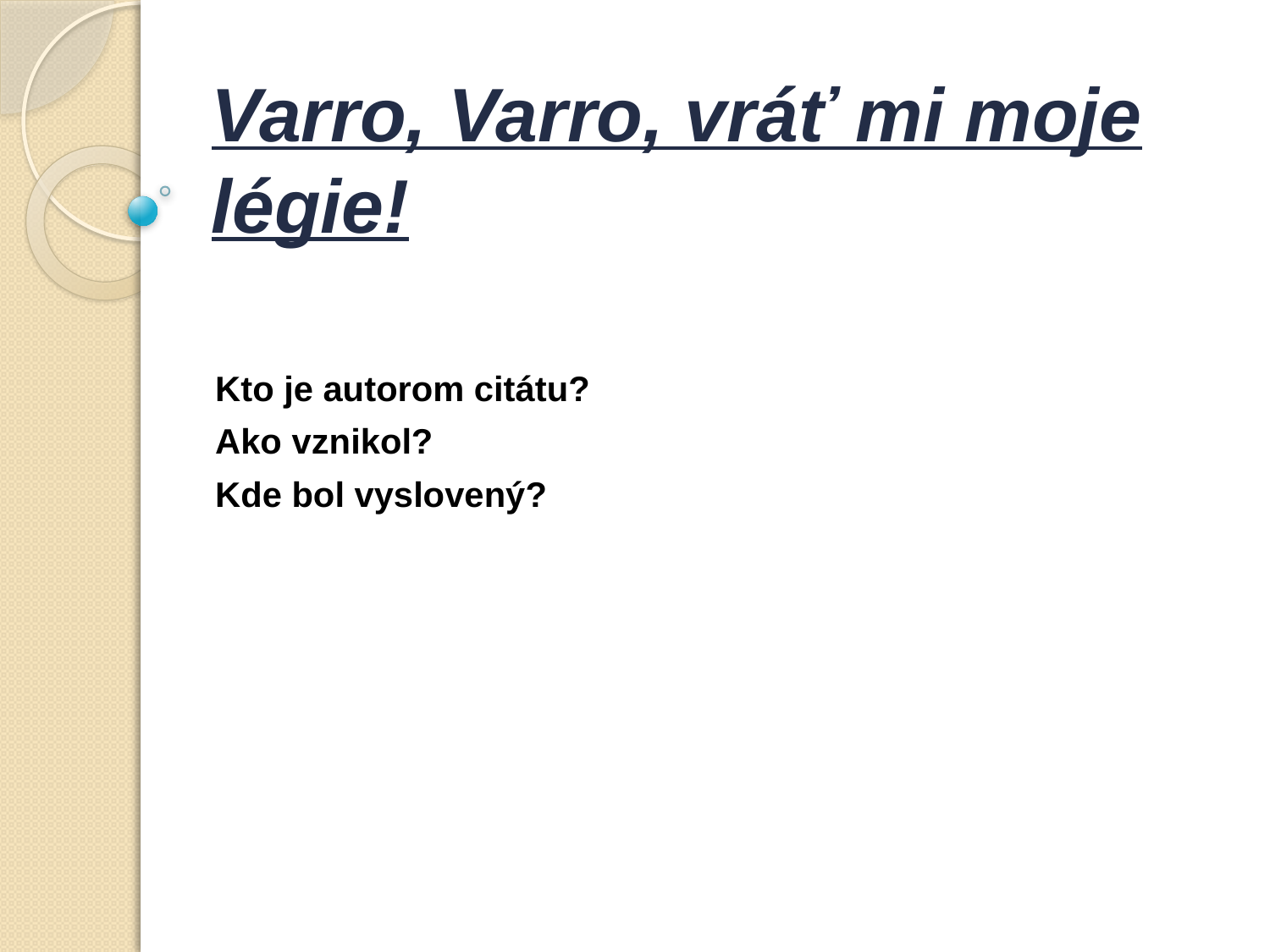

# Varro, Varro, vráť mi moje légie!
Kto je autorom citátu?
Ako vznikol?
Kde bol vyslovený?